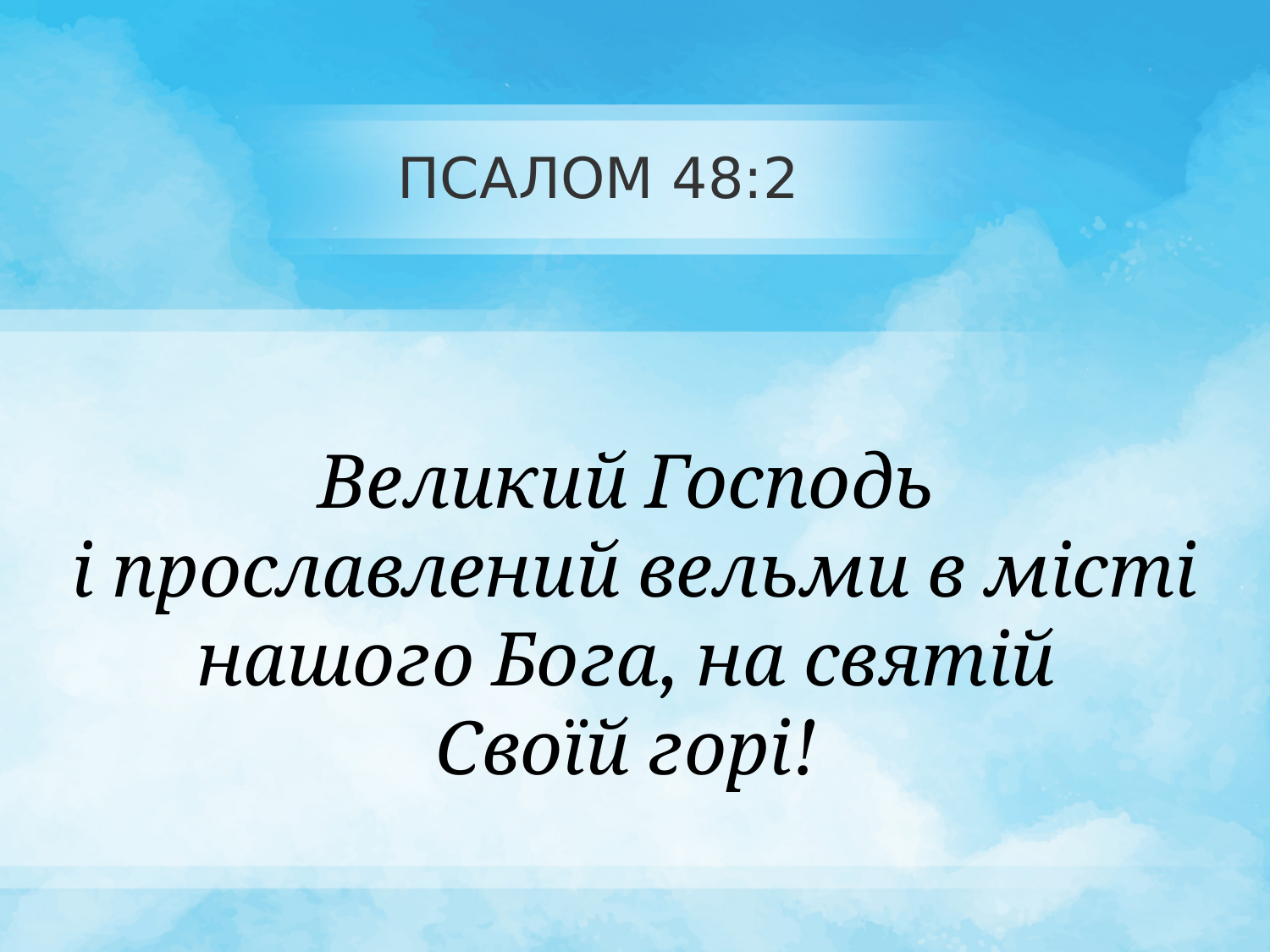

# ПСАЛОМ 48:2

Великий Господь
і прославлений вельми в місті нашого Бога, на святій
Своїй горі!